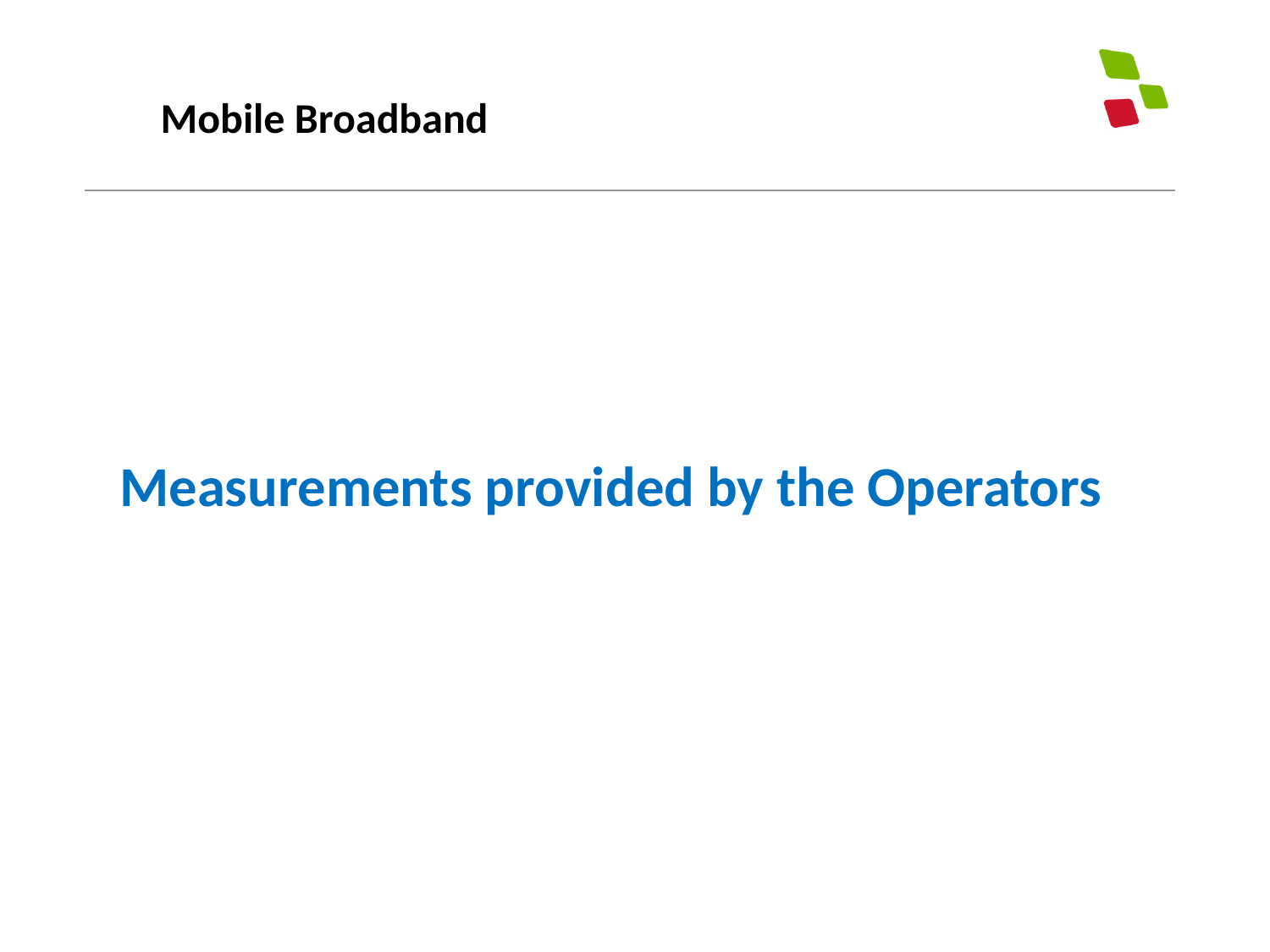

Mobile Broadband

Measurements provided by the Operators